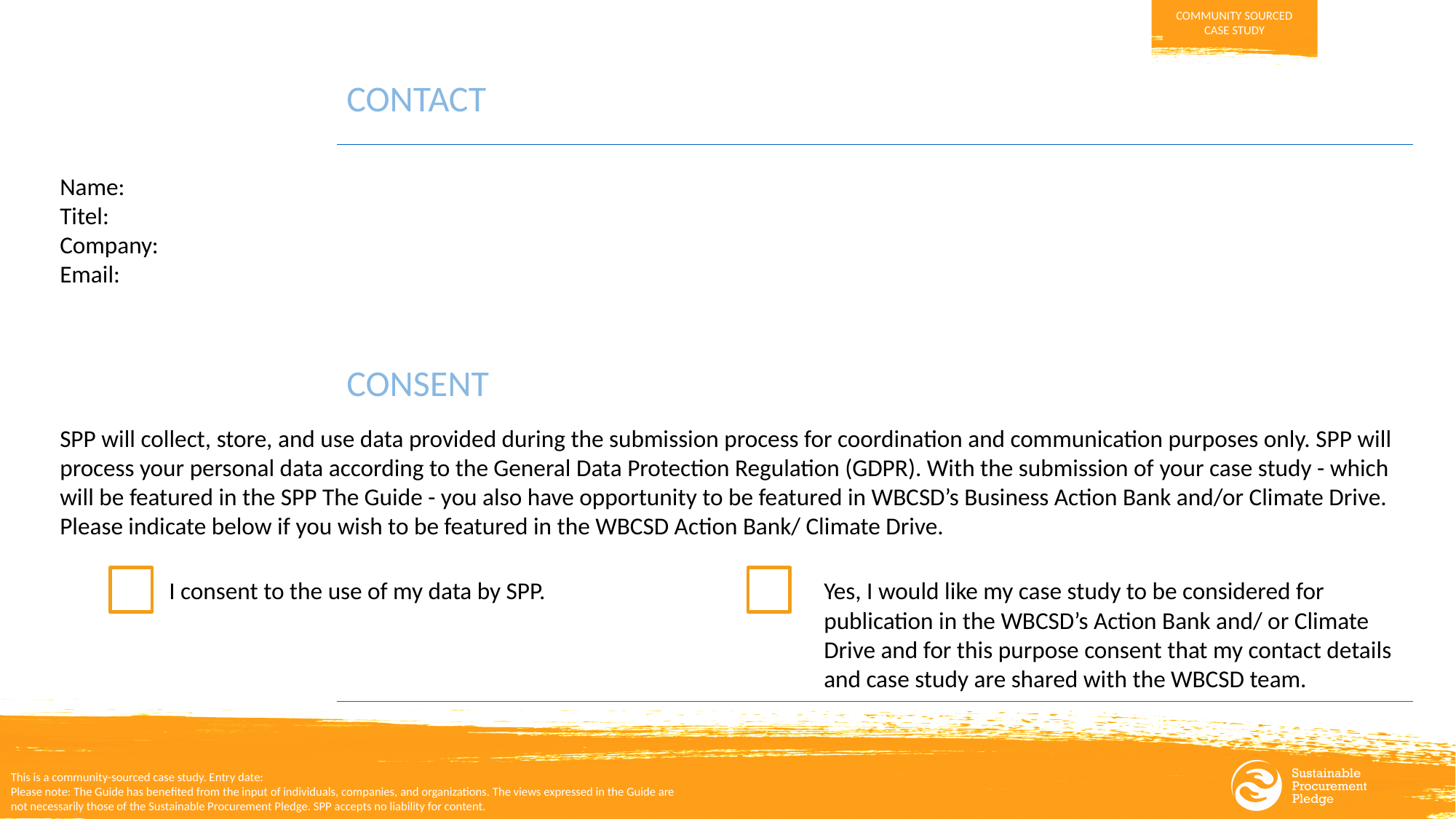

CONTACT
Name:
Titel:
Company:
Email:

CONSENT
SPP will collect, store, and use data provided during the submission process for coordination and communication purposes only. SPP will process your personal data according to the General Data Protection Regulation (GDPR). With the submission of your case study - which will be featured in the SPP The Guide - you also have opportunity to be featured in WBCSD’s Business Action Bank and/or Climate Drive. Please indicate below if you wish to be featured in the WBCSD Action Bank/ Climate Drive.

	I consent to the use of my data by SPP.			Yes, I would like my case study to be considered for 								publication in the WBCSD’s Action Bank and/ or Climate 							Drive and for this purpose consent that my contact details 							and case study are shared with the WBCSD team.